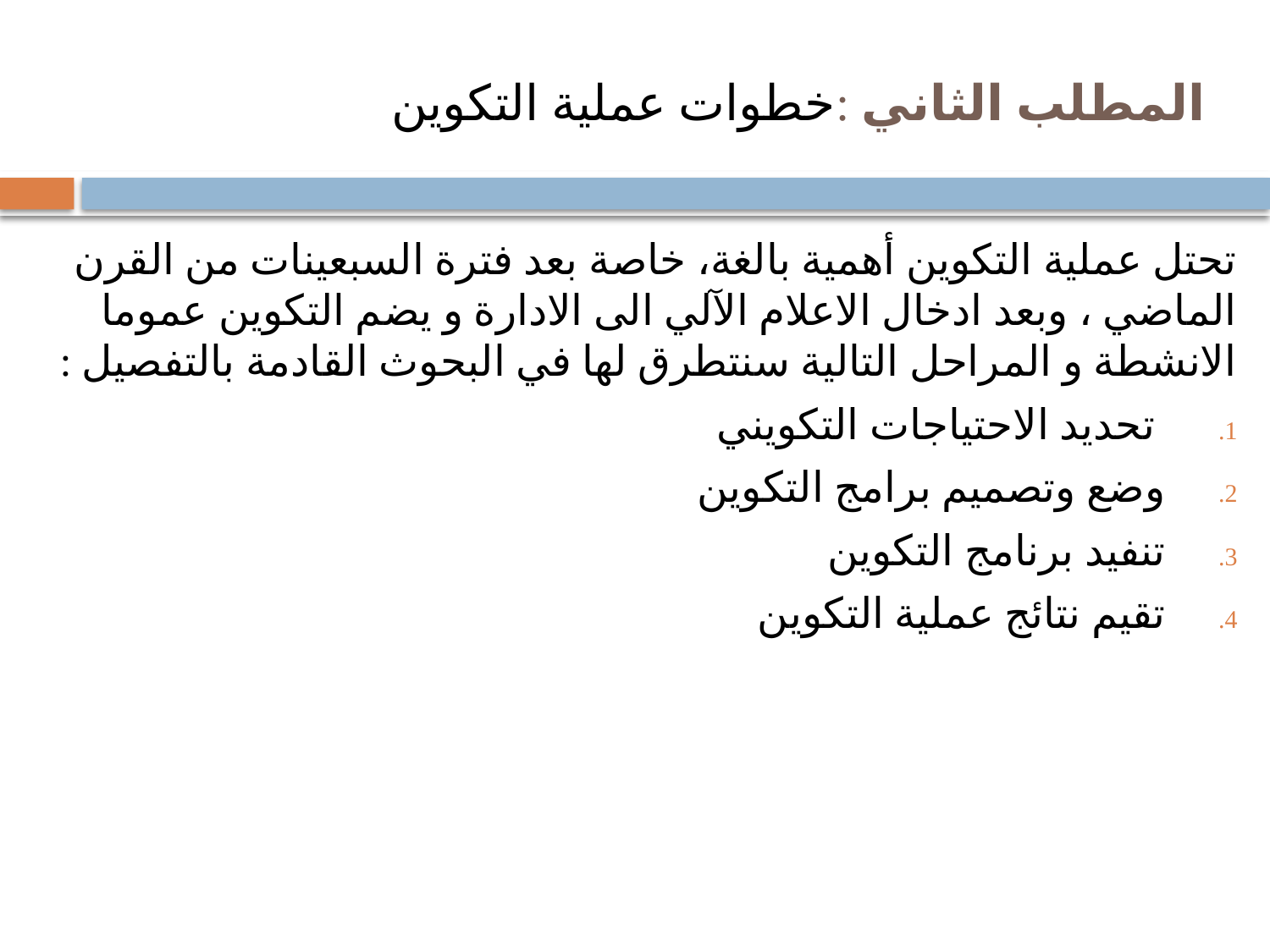

# المطلب الثاني :خطوات عملية التكوين
تحتل عملية التكوين أهمية بالغة، خاصة بعد فترة السبعينات من القرن الماضي ، وبعد ادخال الاعلام الآلي الى الادارة و يضم التكوين عموما الانشطة و المراحل التالية سنتطرق لها في البحوث القادمة بالتفصيل :
 تحديد الاحتياجات التكويني
وضع وتصميم برامج التكوين
تنفيد برنامج التكوين
تقيم نتائج عملية التكوين